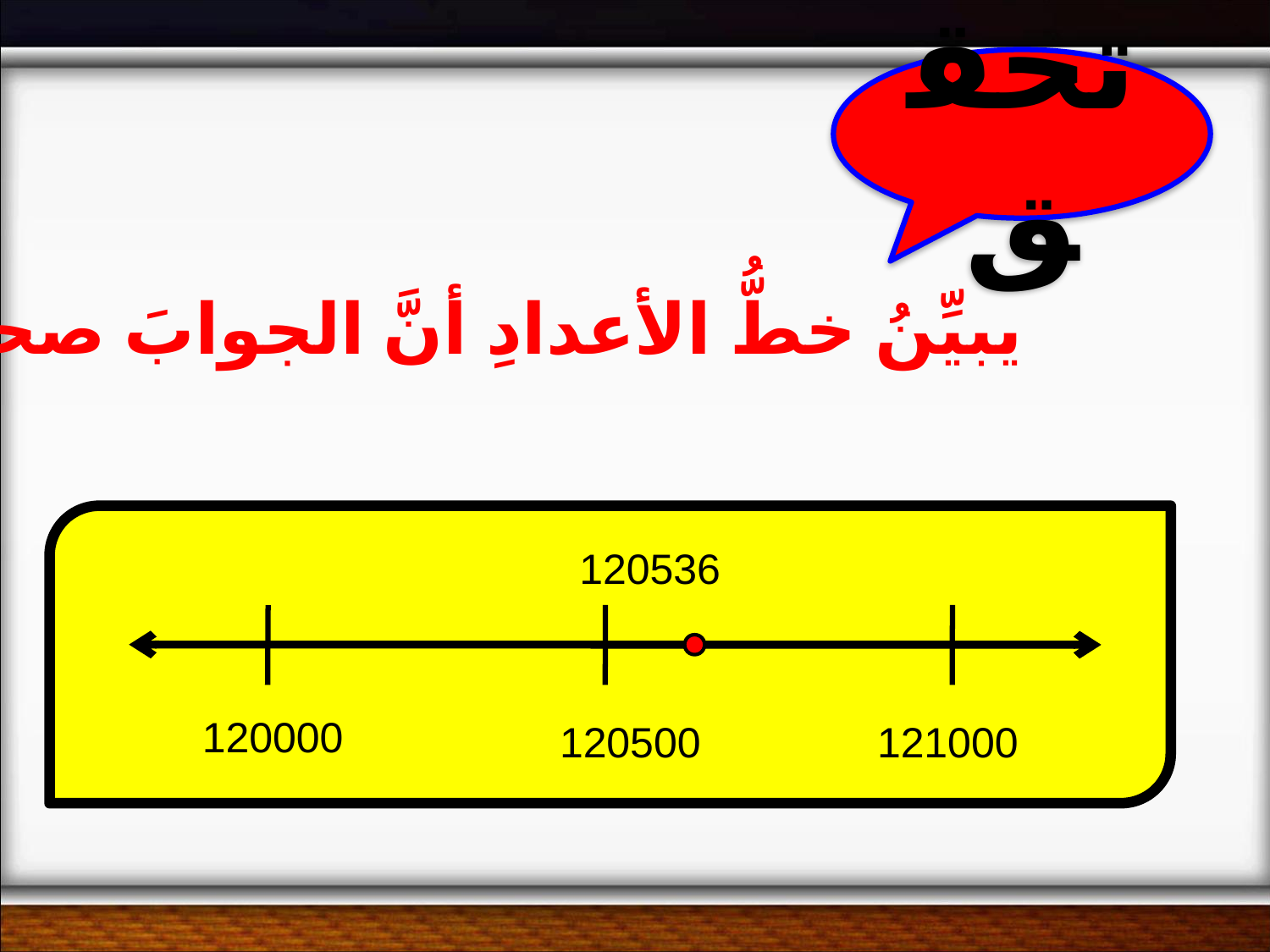

تحقق
يبيِّنُ خطُّ الأعدادِ أنَّ الجوابَ صحيحٌ.

120536

120000
120500
121000